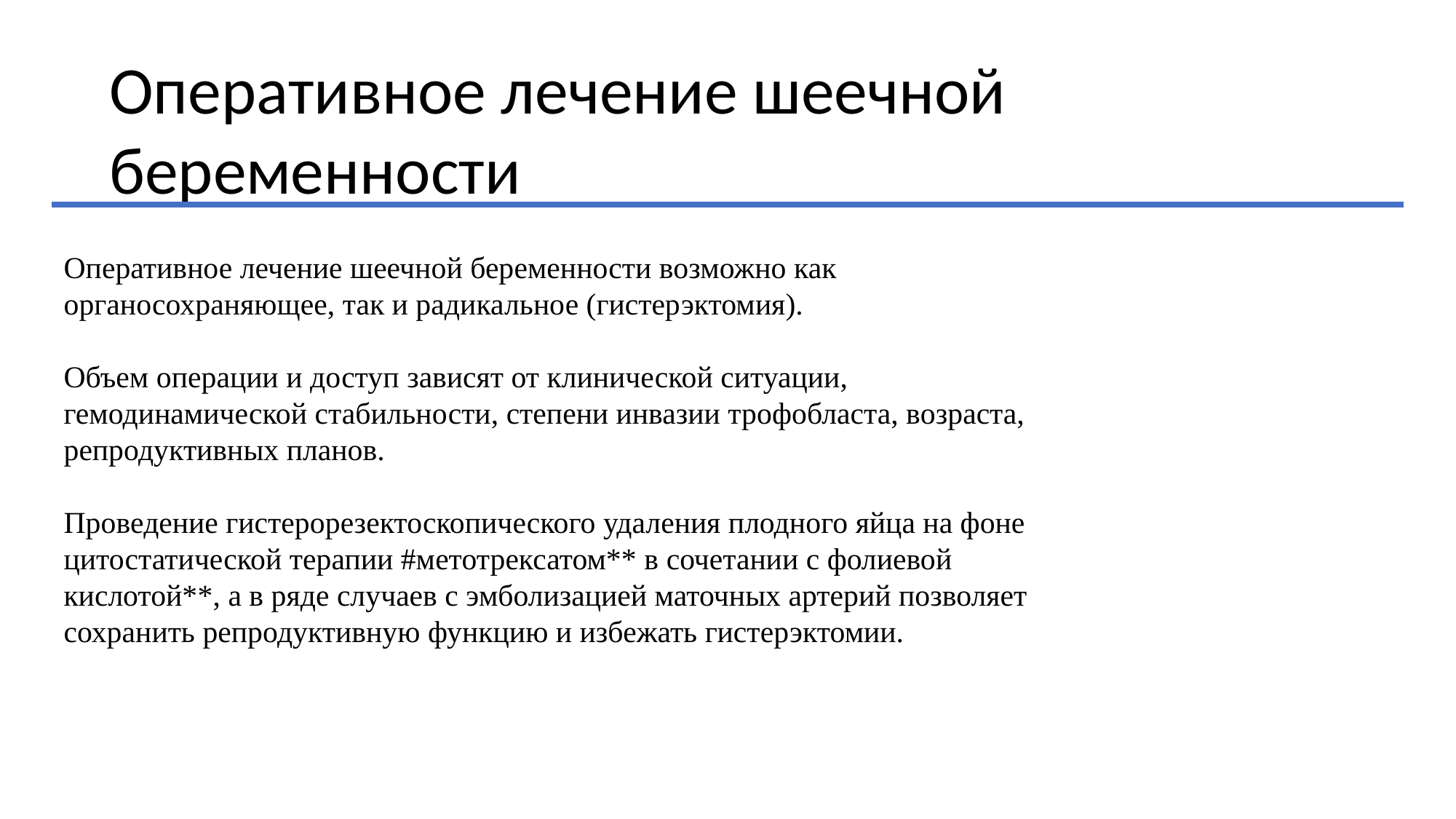

# Оперативное лечение шеечной беременности

Оперативное лечение шеечной беременности возможно как органосохраняющее, так и радикальное (гистерэктомия).

Объем операции и доступ зависят от клинической ситуации, гемодинамической стабильности, степени инвазии трофобласта, возраста, репродуктивных планов.

Проведение гистерорезектоскопического удаления плодного яйца на фоне цитостатической терапии #метотрексатом** в сочетании с фолиевой кислотой**, а в ряде случаев с эмболизацией маточных артерий позволяет сохранить репродуктивную функцию и избежать гистерэктомии.